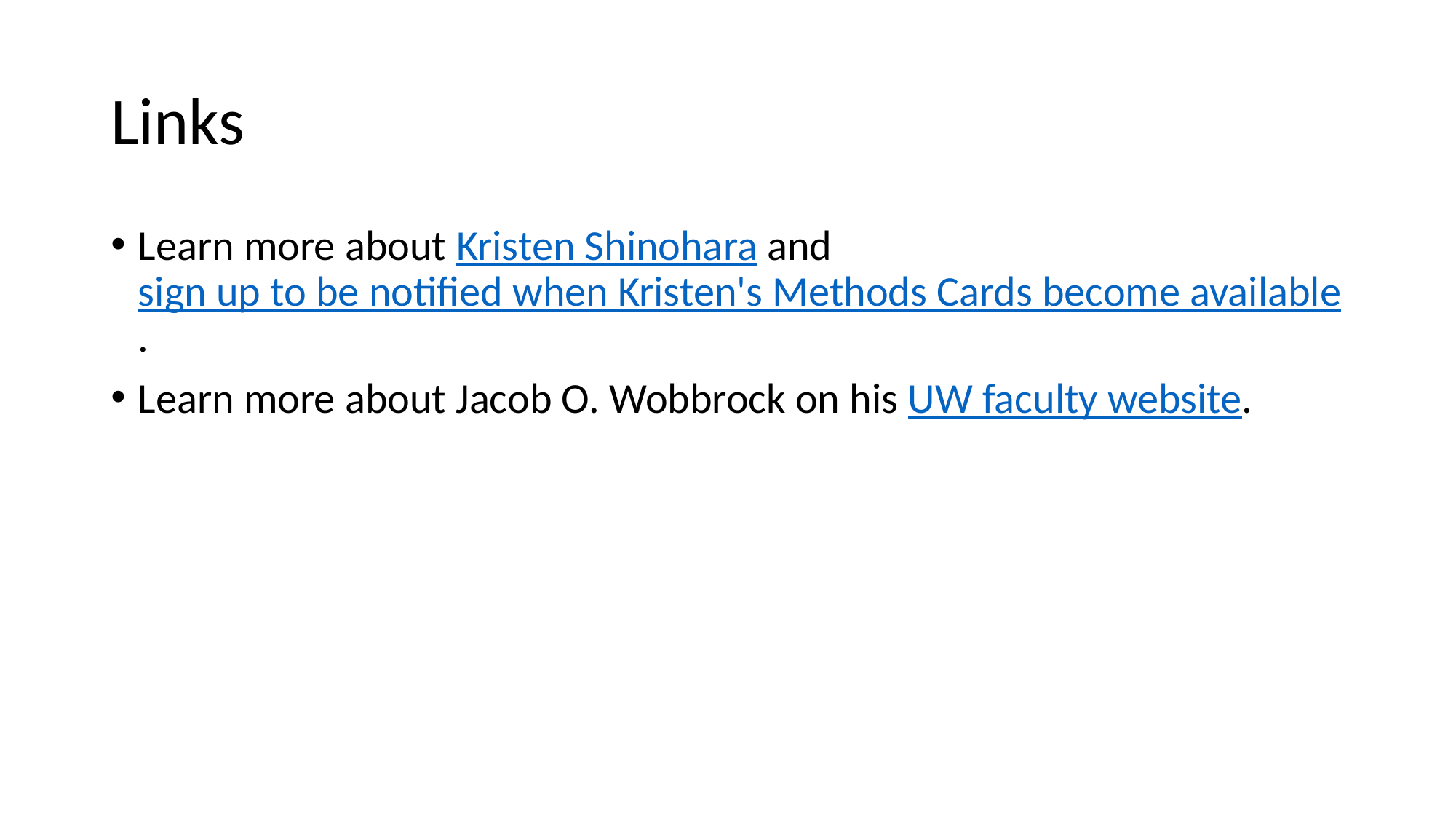

# Links
Learn more about Kristen Shinohara and sign up to be notified when Kristen's Methods Cards become available.
Learn more about Jacob O. Wobbrock on his UW faculty website.